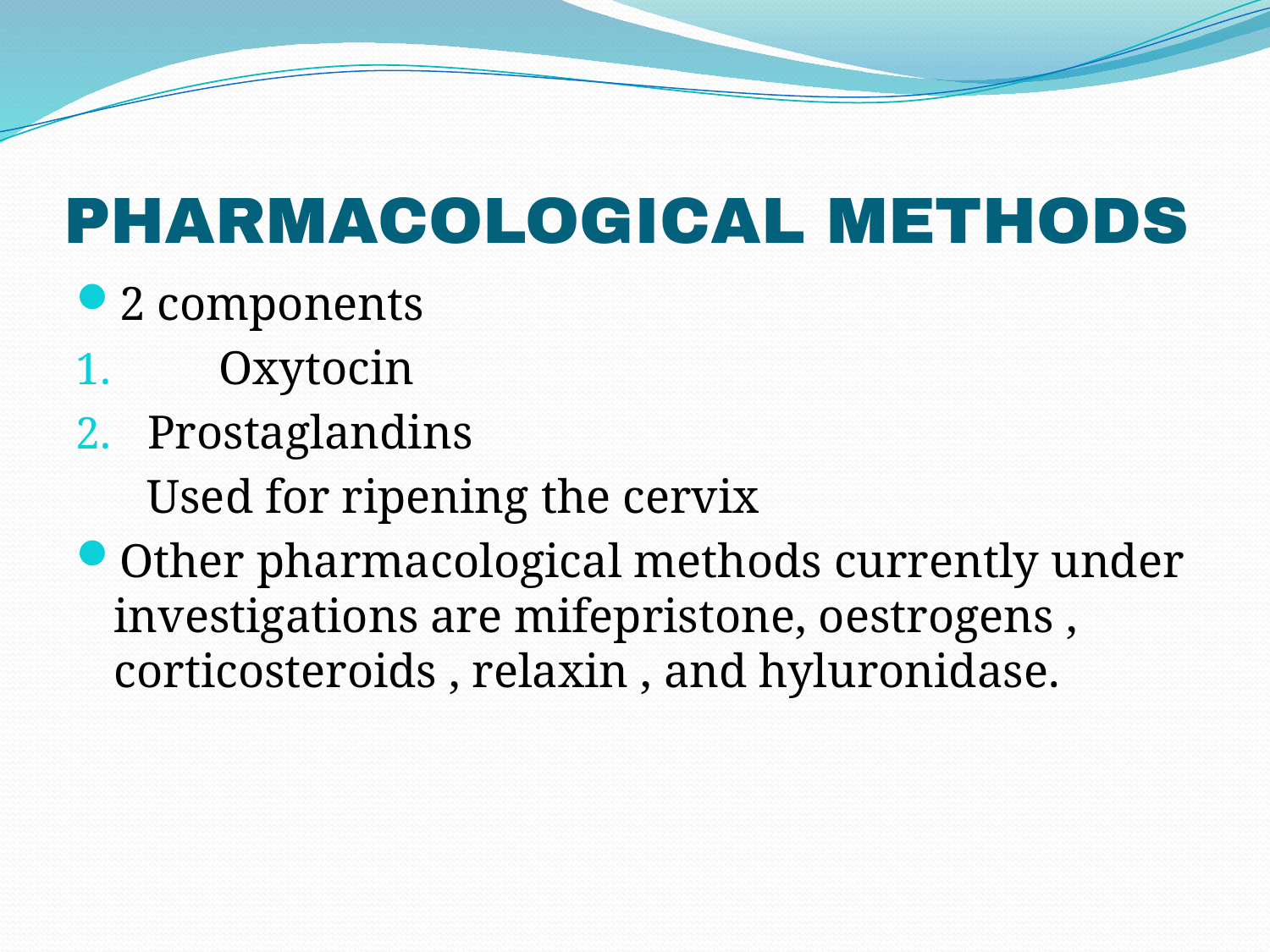

# PHARMACOLOGICAL METHODS
2 components
      Oxytocin
Prostaglandins
      Used for ripening the cervix
Other pharmacological methods currently under investigations are mifepristone, oestrogens , corticosteroids , relaxin , and hyluronidase.